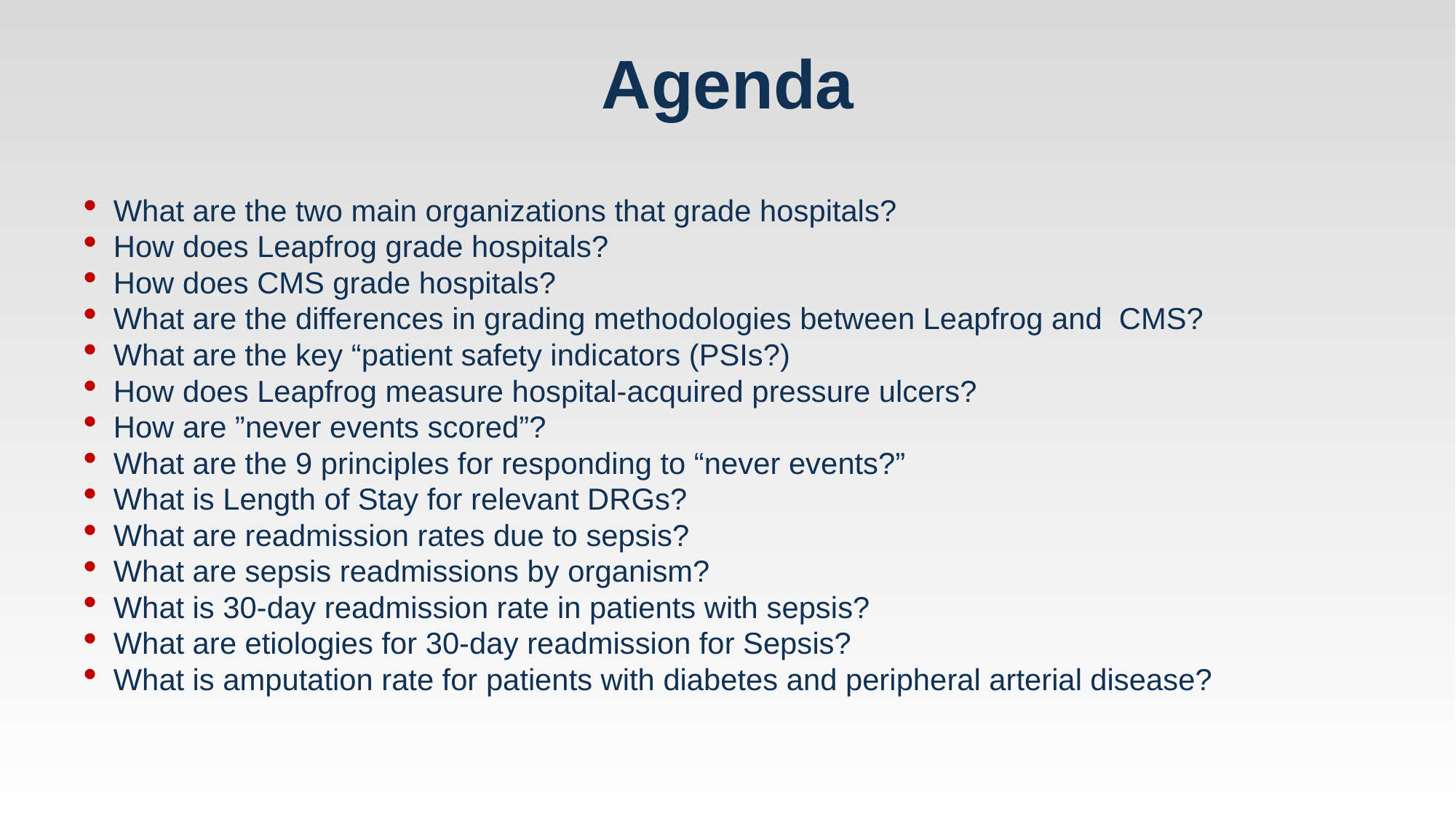

# Agenda
What are the two main organizations that grade hospitals?
How does Leapfrog grade hospitals?
How does CMS grade hospitals?
What are the differences in grading methodologies between Leapfrog and  CMS?
What are the key “patient safety indicators (PSIs?)
How does Leapfrog measure hospital-acquired pressure ulcers?
How are ”never events scored”?
What are the 9 principles for responding to “never events?”
What is Length of Stay for relevant DRGs?
What are readmission rates due to sepsis?
What are sepsis readmissions by organism?
What is 30-day readmission rate in patients with sepsis?
What are etiologies for 30-day readmission for Sepsis?
What is amputation rate for patients with diabetes and peripheral arterial disease?